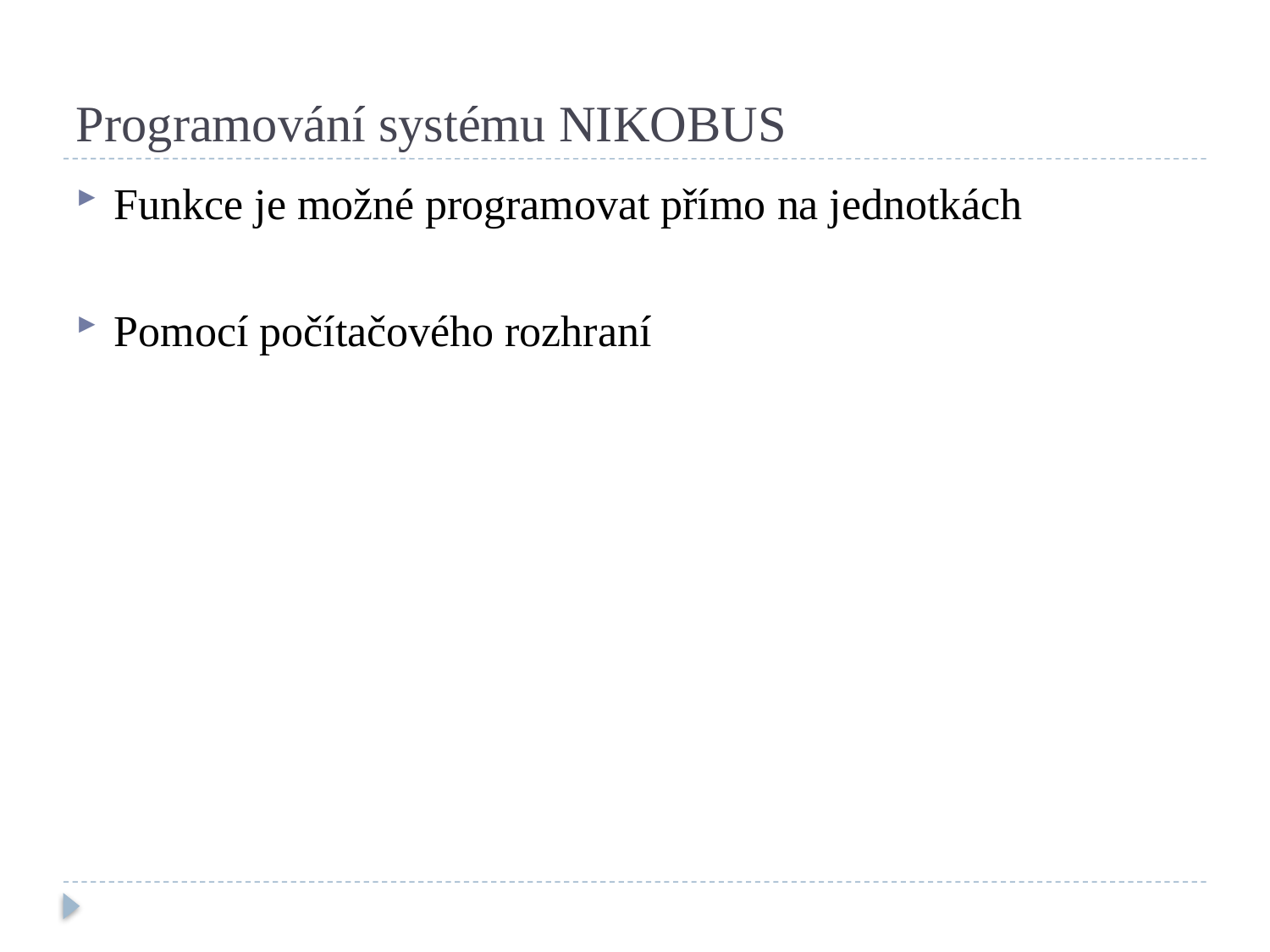

# Programování systému NIKOBUS
Funkce je možné programovat přímo na jednotkách

Pomocí počítačového rozhraní